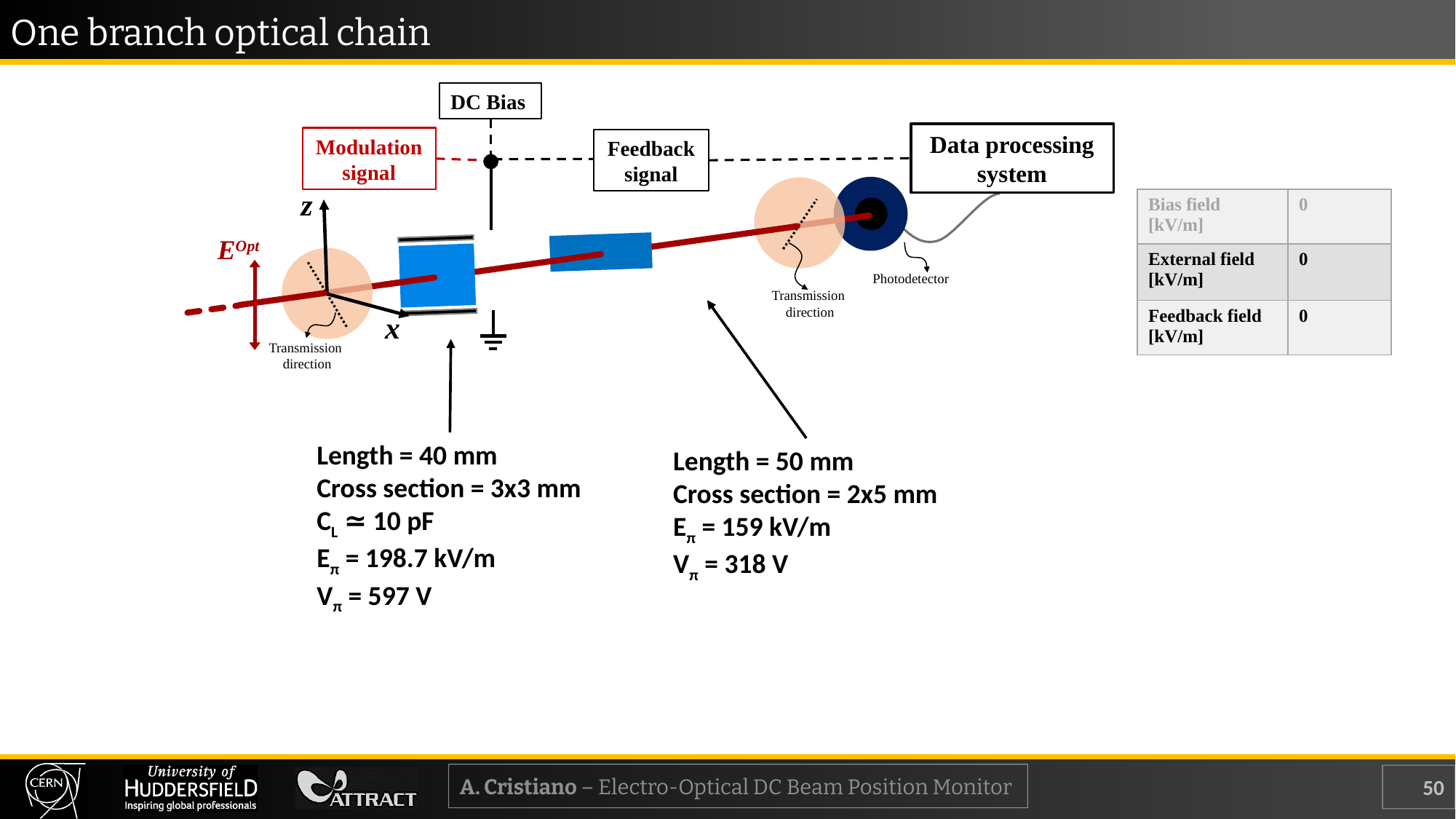

One branch optical chain
DC Bias
Data processing system
Modulation
signal
Feedback signal

z
| Bias field [kV/m] | 0 |
| --- | --- |
| External field [kV/m] | 0 |
| Feedback field [kV/m] | 0 |

EOpt

Photodetector
Transmission
 direction
x

Transmission
 direction
Length = 40 mm
Cross section = 3x3 mm
CL ≃ 10 pF
Eπ = 198.7 kV/m
Vπ = 597 V
Length = 50 mm
Cross section = 2x5 mm
Eπ = 159 kV/m
Vπ = 318 V
A. Cristiano – Electro-Optical DC Beam Position Monitor
50